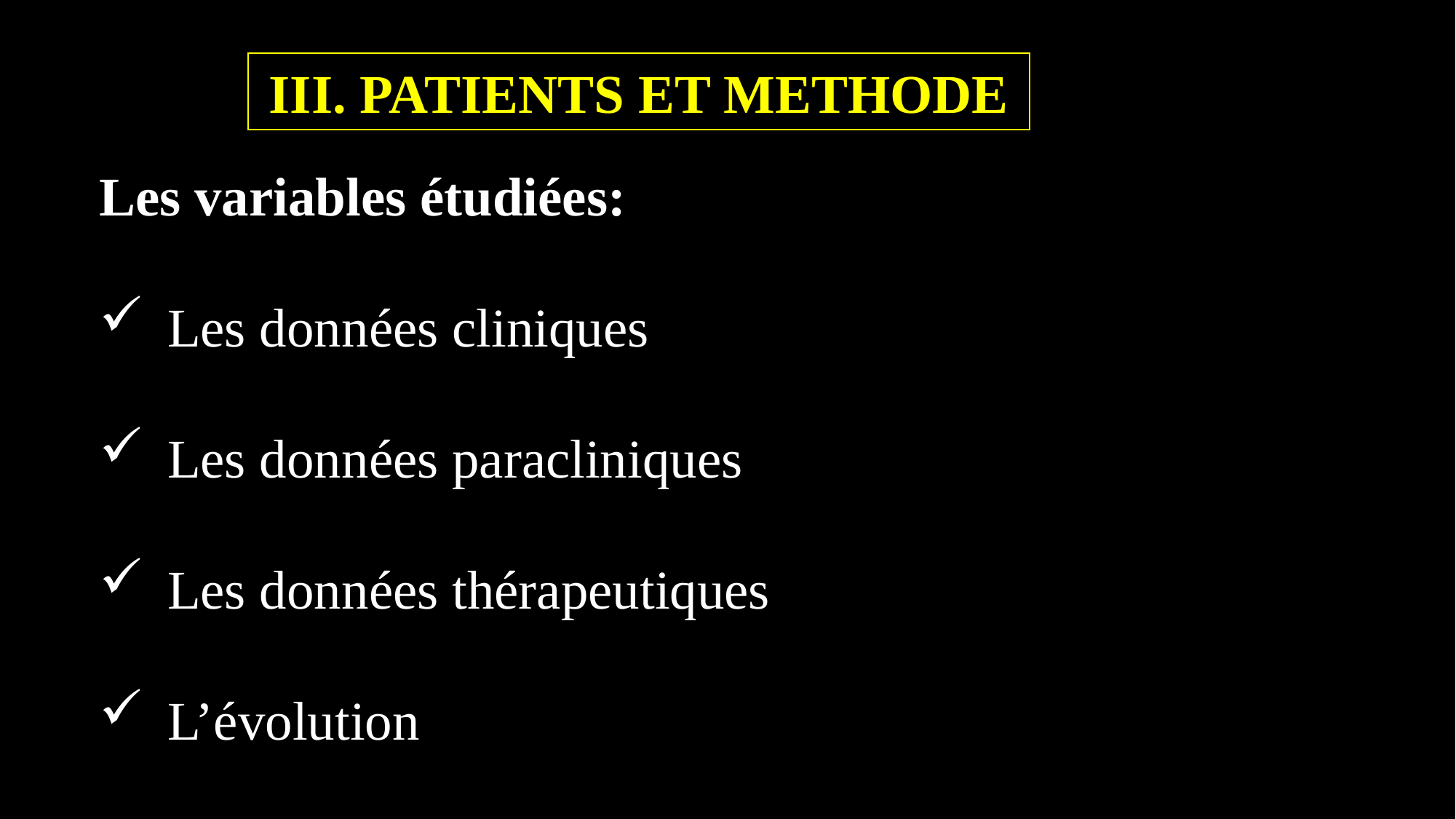

III. PATIENTS ET METHODE
Les variables étudiées:

Les données cliniques

Les données paracliniques

Les données thérapeutiques

L’évolution